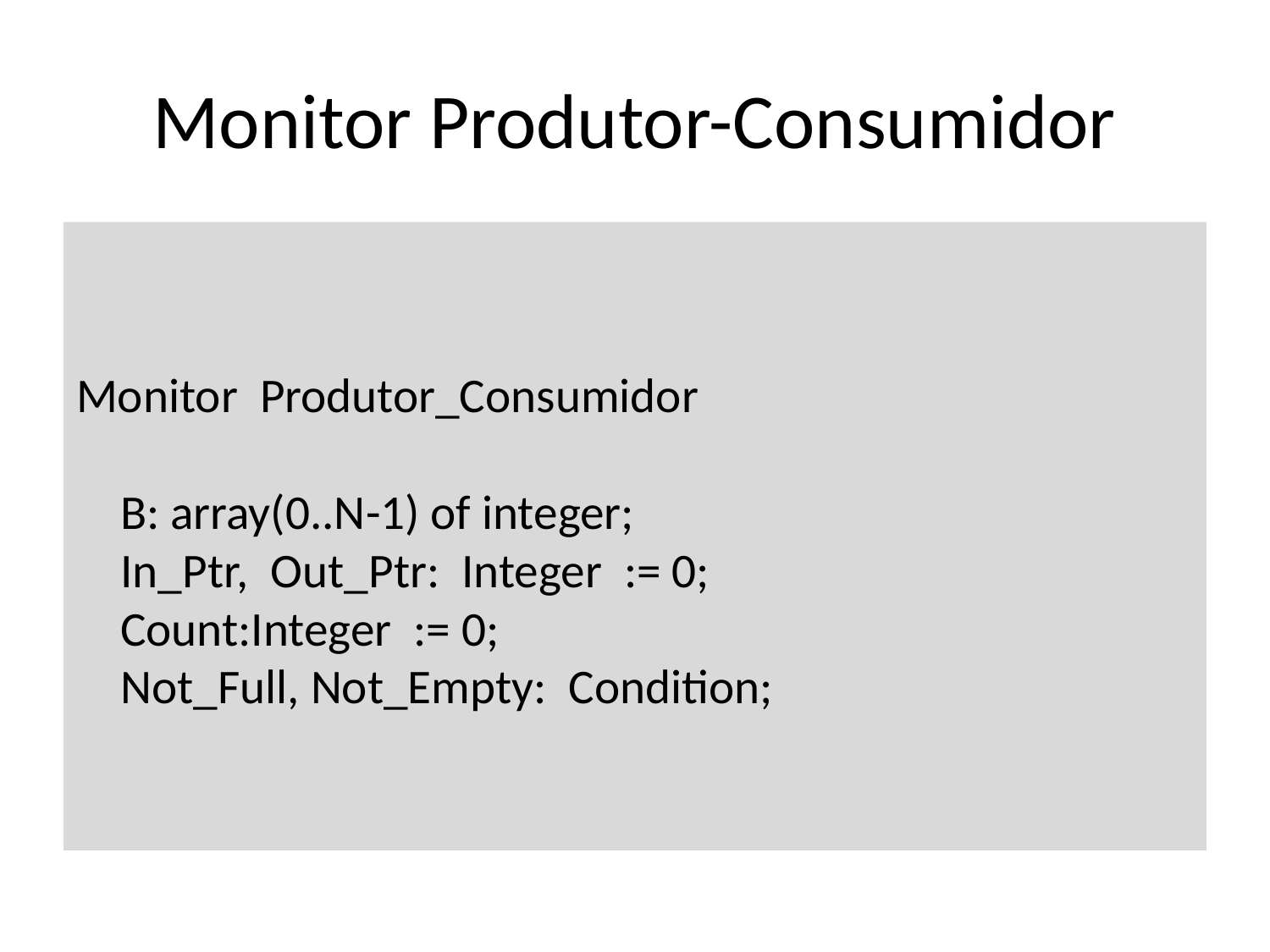

# Monitor Produtor-Consumidor

Monitor  Produtor_Consumidor
B: array(0..N-1) of integer;
In_Ptr,  Out_Ptr:  Integer  := 0;
Count:Integer  := 0;
Not_Full, Not_Empty:  Condition;